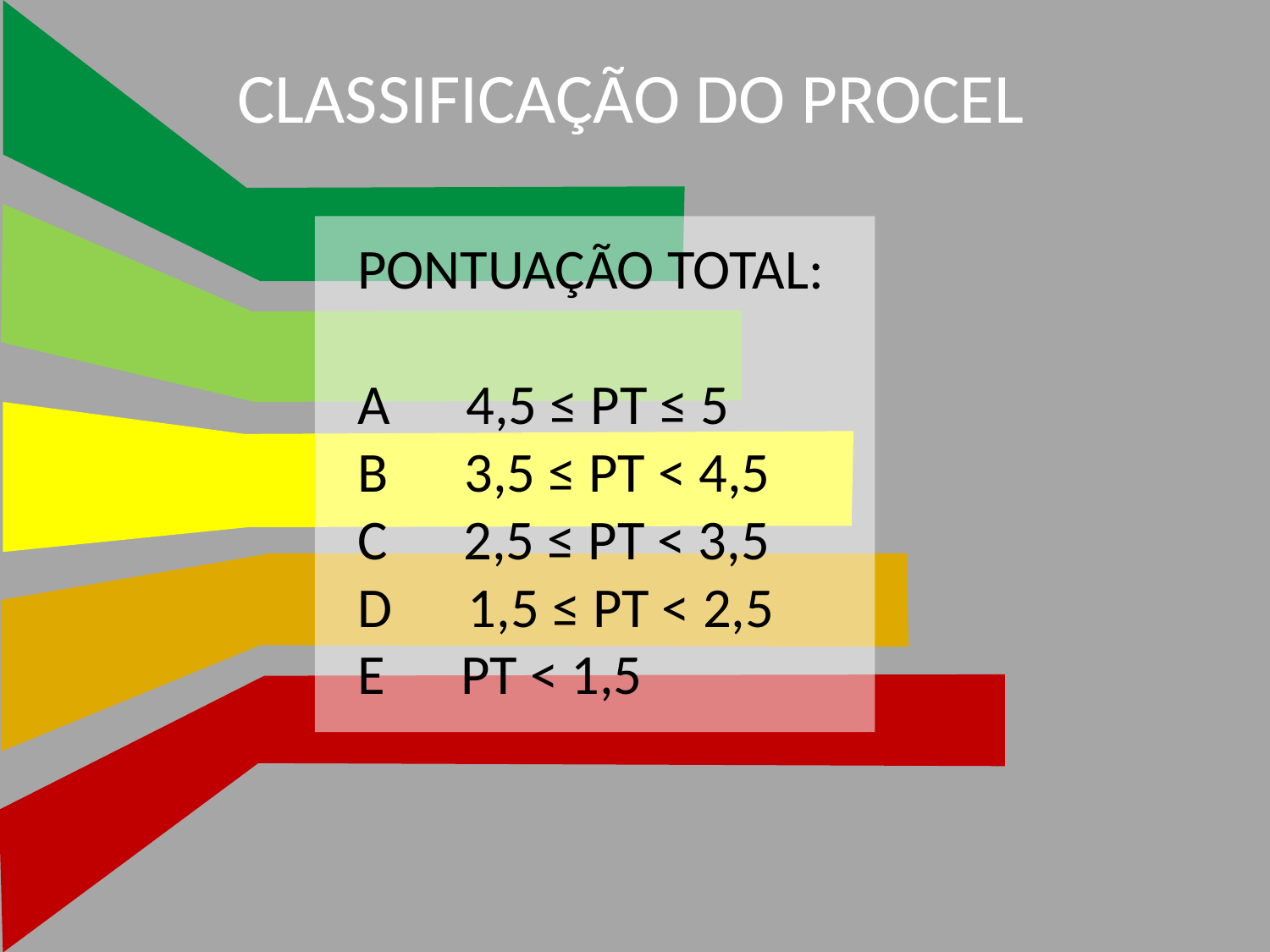

CLASSIFICAÇÃO DO PROCEL

PONTUAÇÃO TOTAL:

A      4,5 ≤ PT ≤ 5
B      3,5 ≤ PT < 4,5
C      2,5 ≤ PT < 3,5
D      1,5 ≤ PT < 2,5
E      PT < 1,5